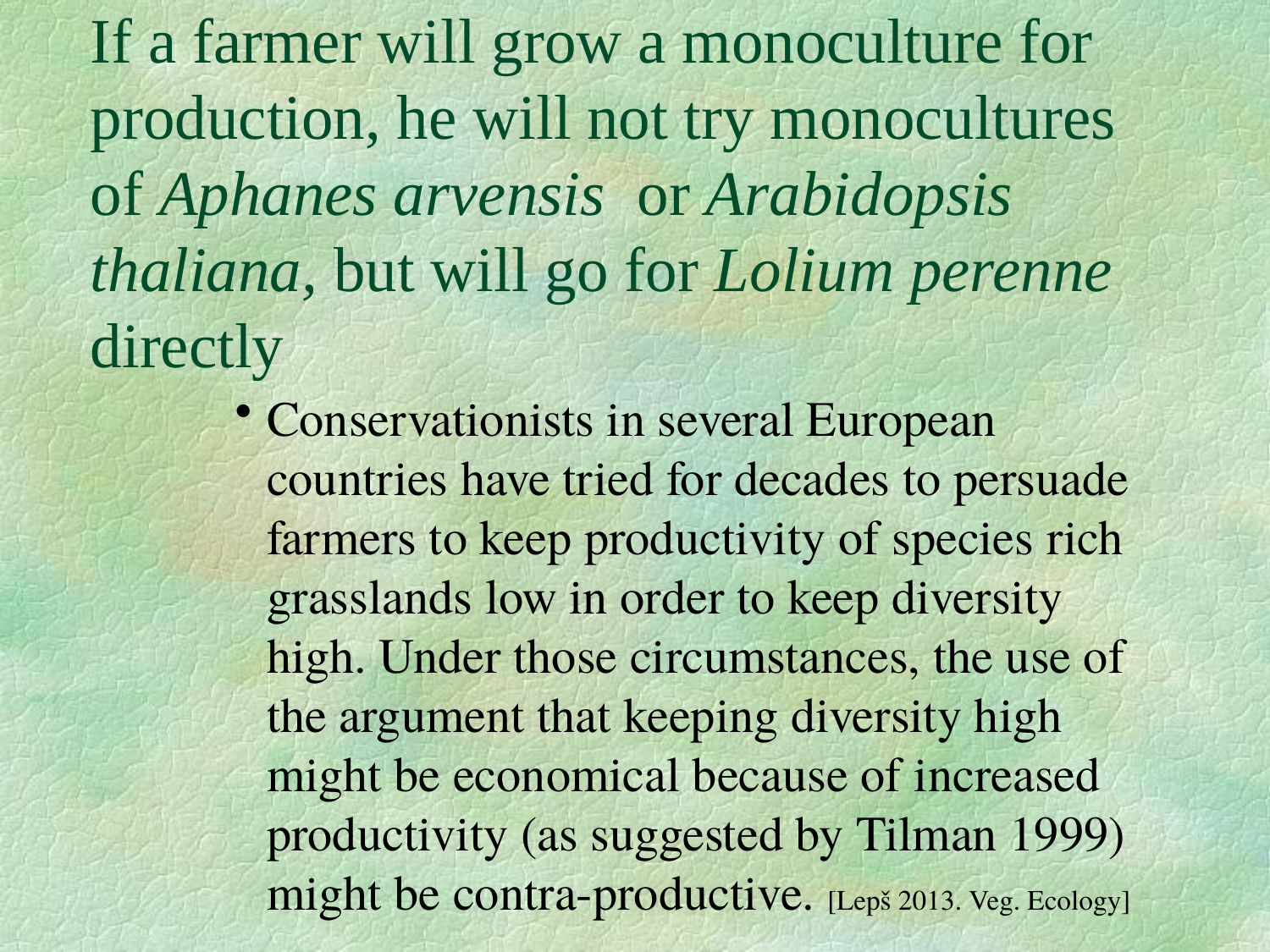

# If a farmer will grow a monoculture for production, he will not try monocultures of Aphanes arvensis  or Arabidopsis thaliana, but will go for Lolium perenne directly
Conservationists in several European countries have tried for decades to persuade farmers to keep productivity of species rich grasslands low in order to keep diversity high. Under those circumstances, the use of the argument that keeping diversity high might be economical because of increased productivity (as suggested by Tilman 1999) might be contra-productive. [Lepš 2013. Veg. Ecology]